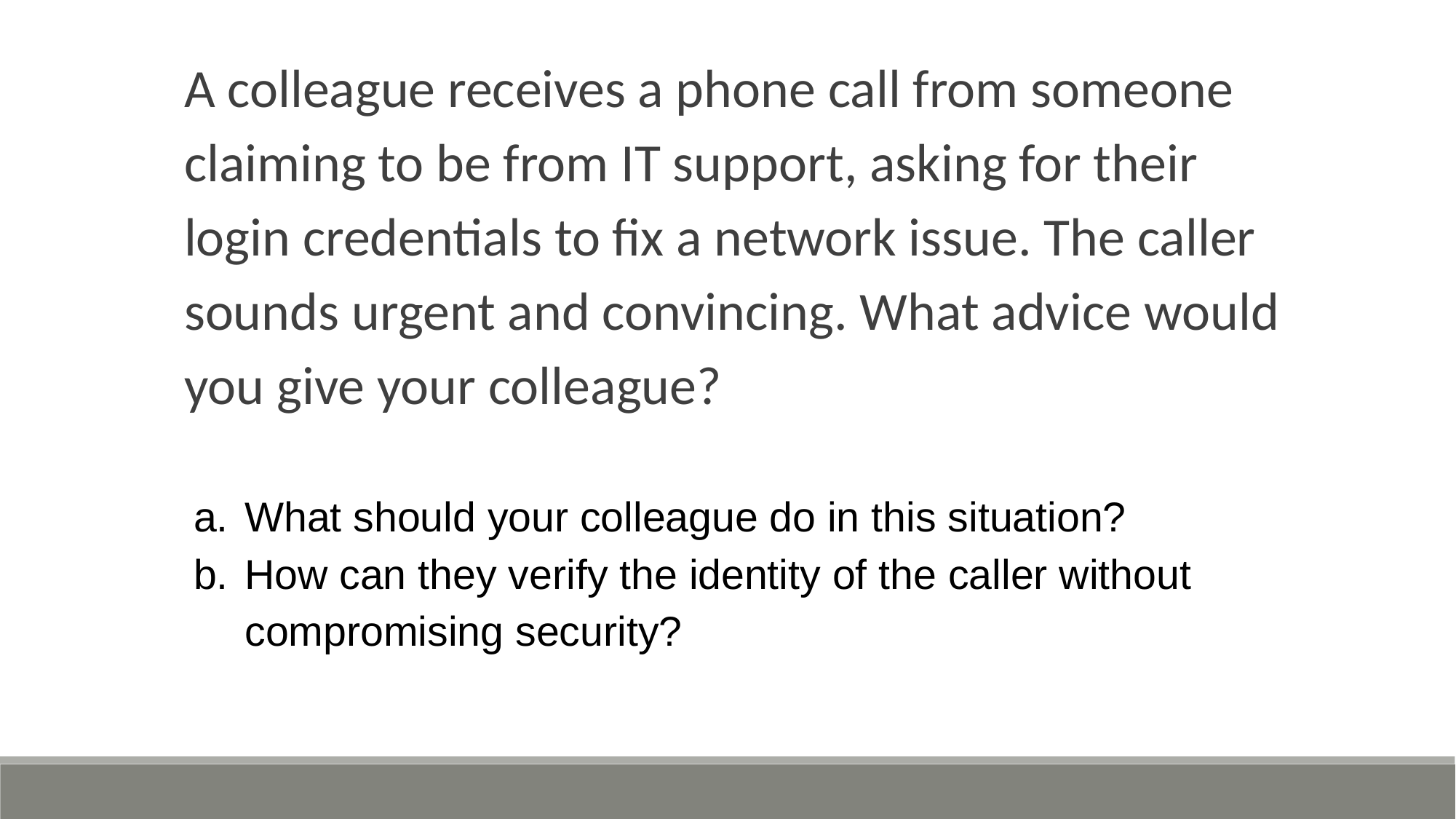

A colleague receives a phone call from someone claiming to be from IT support, asking for their login credentials to fix a network issue. The caller sounds urgent and convincing. What advice would you give your colleague?

What should your colleague do in this situation?
How can they verify the identity of the caller without compromising security?